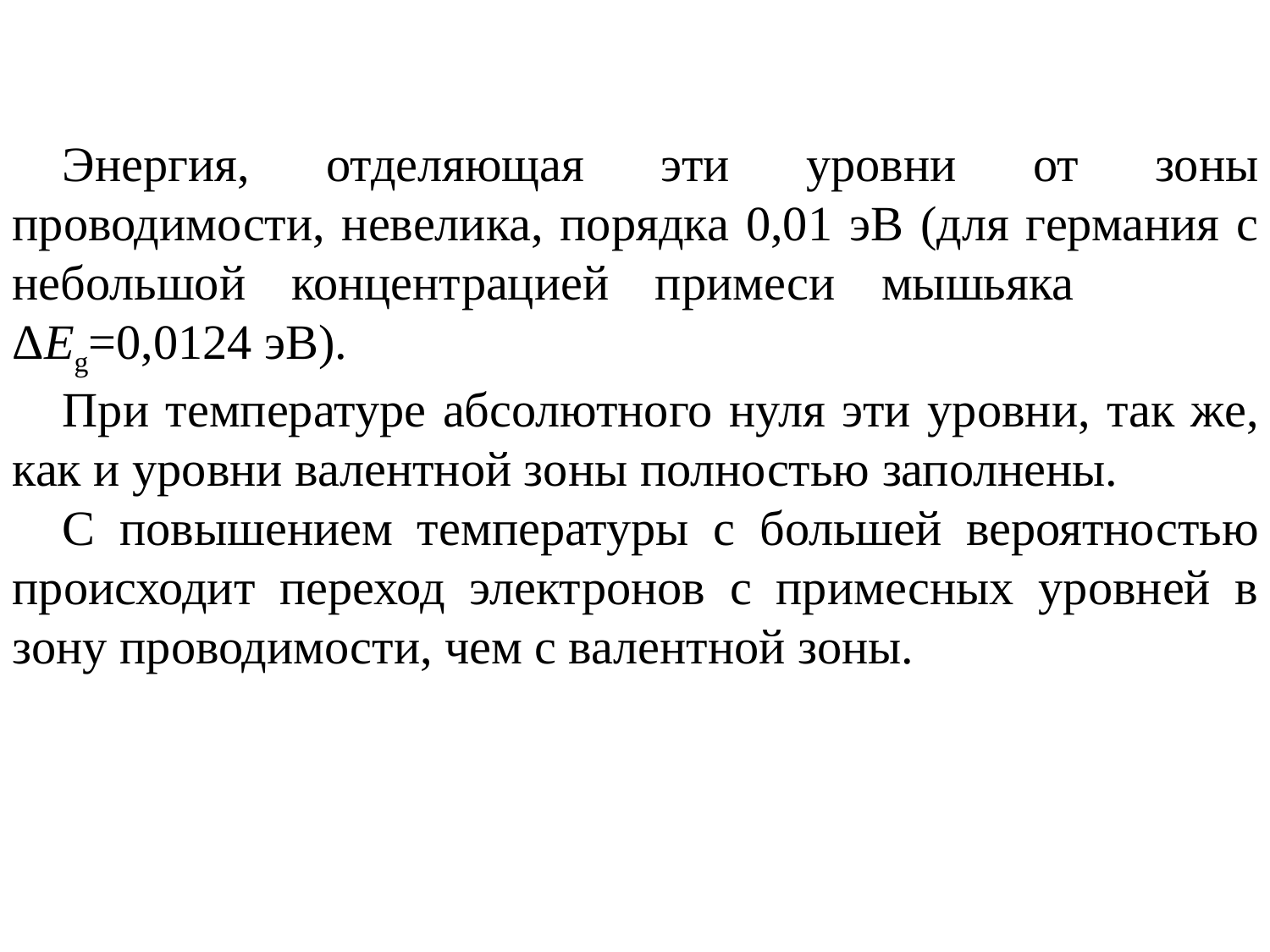

Энергия, отделяющая эти уровни от зоны проводимости, невелика, порядка 0,01 эВ (для германия с небольшой концентрацией примеси мышьяка     ΔEg=0,0124 эВ).
При температуре абсолютного нуля эти уровни, так же, как и уровни валентной зоны полностью заполнены.
С повышением температуры с большей вероятностью происходит переход электронов с примесных уровней в зону проводимости, чем с валентной зоны.